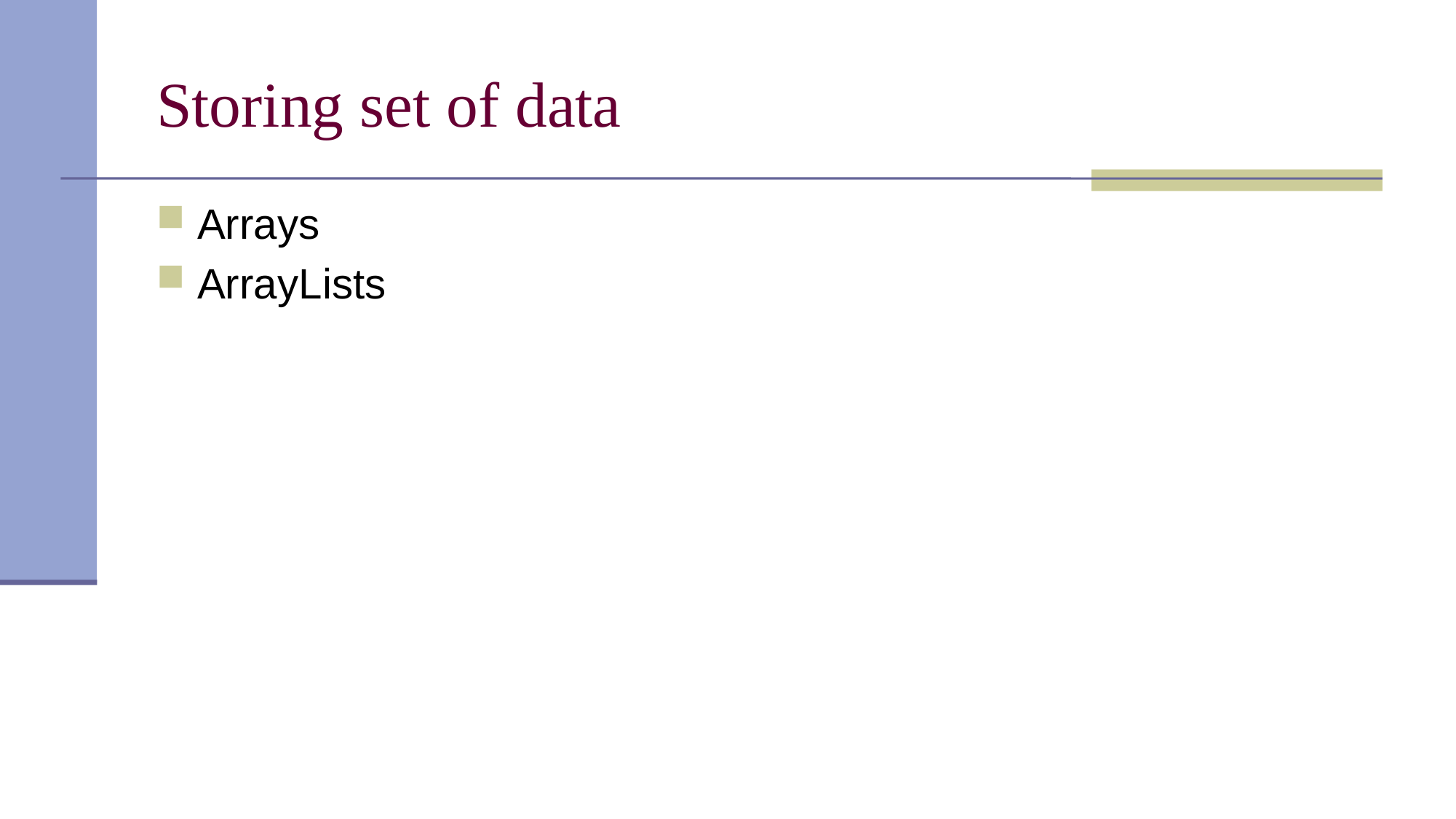

# Storing set of data
Arrays
ArrayLists